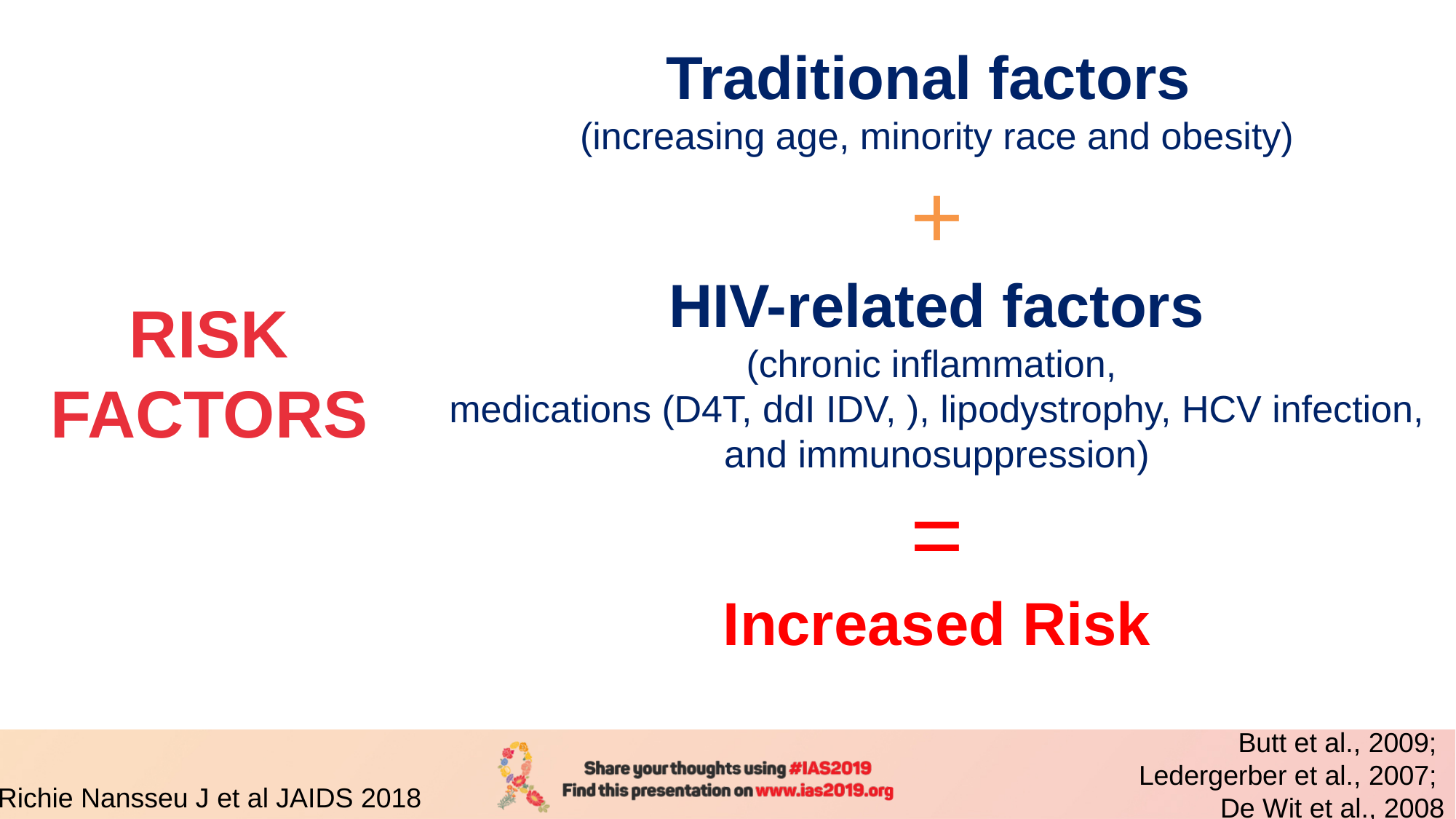

# RISK FACTORS
Traditional factors
(increasing age, minority race and obesity)
+
HIV-related factors
(chronic inflammation,
medications (D4T, ddI IDV, ), lipodystrophy, HCV infection, and immunosuppression)
=
Increased Risk
Butt et al., 2009;
Ledergerber et al., 2007;
De Wit et al., 2008
Richie Nansseu J et al JAIDS 2018